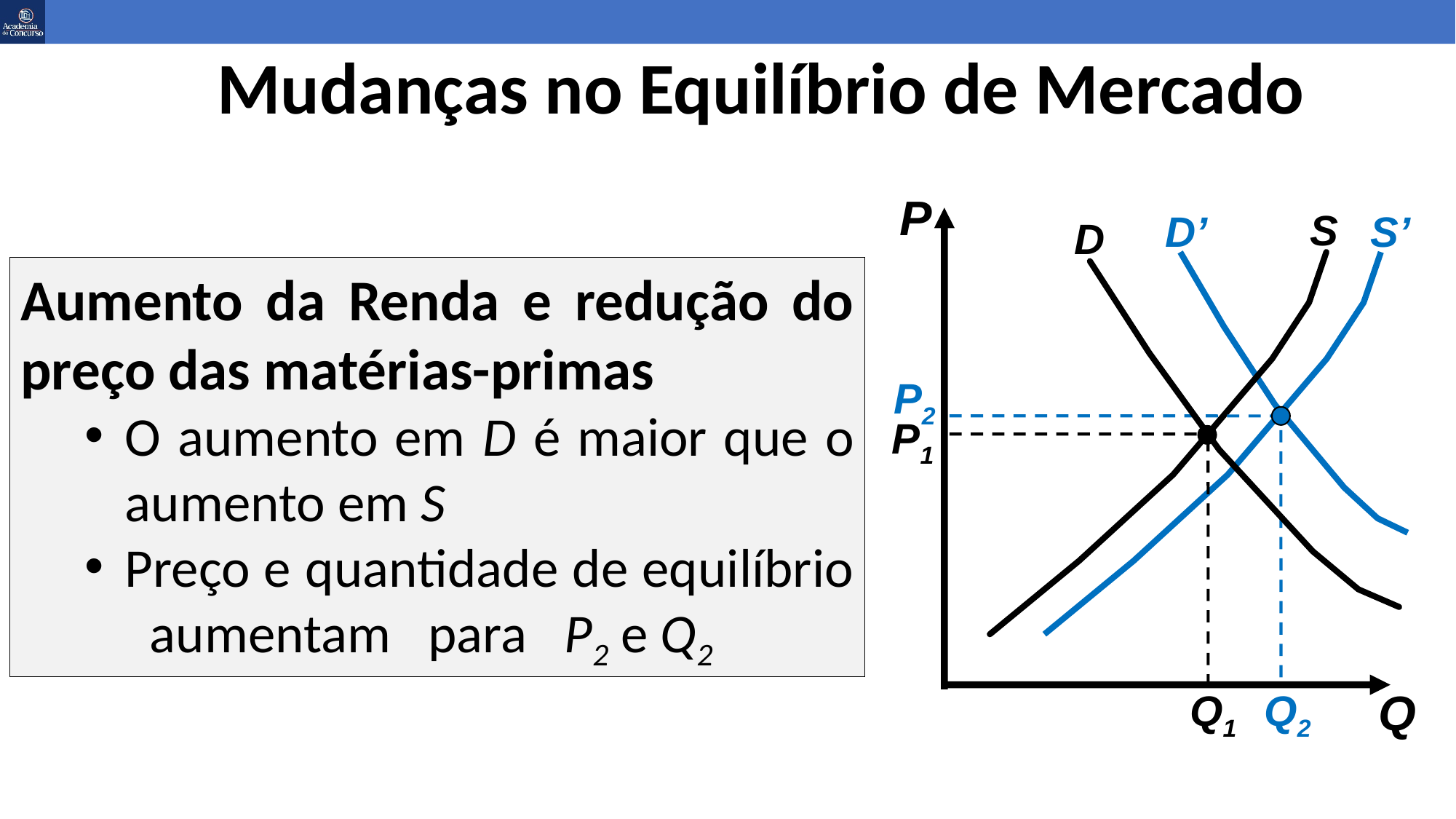

# Mudanças no Equilíbrio de Mercado
P
S

D’

S’

D

Aumento da Renda e redução do preço das matérias-primas
O aumento em D é maior que o aumento em S
Preço e quantidade de equilíbrio   aumentam   para   P2 e Q2
P2

Q2
P1

Q1
Q